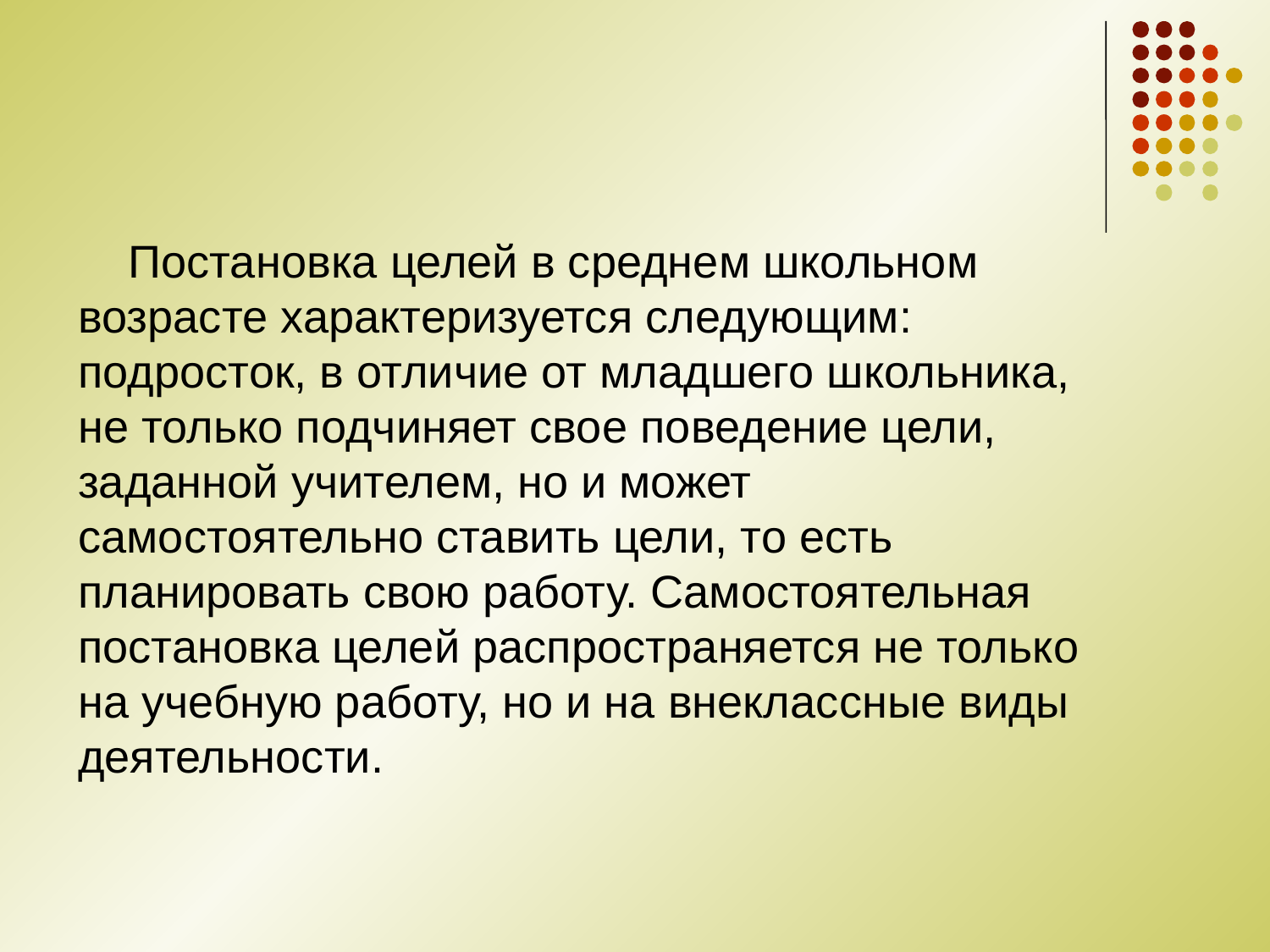

Постановка целей в среднем школьном возрасте характеризуется следующим: подросток, в отличие от младшего школьника, не только подчиняет свое поведение цели, заданной учителем, но и может самостоятельно ставить цели, то есть планировать свою работу. Самостоятельная постановка целей распространяется не только на учебную работу, но и на внеклассные виды деятельности.